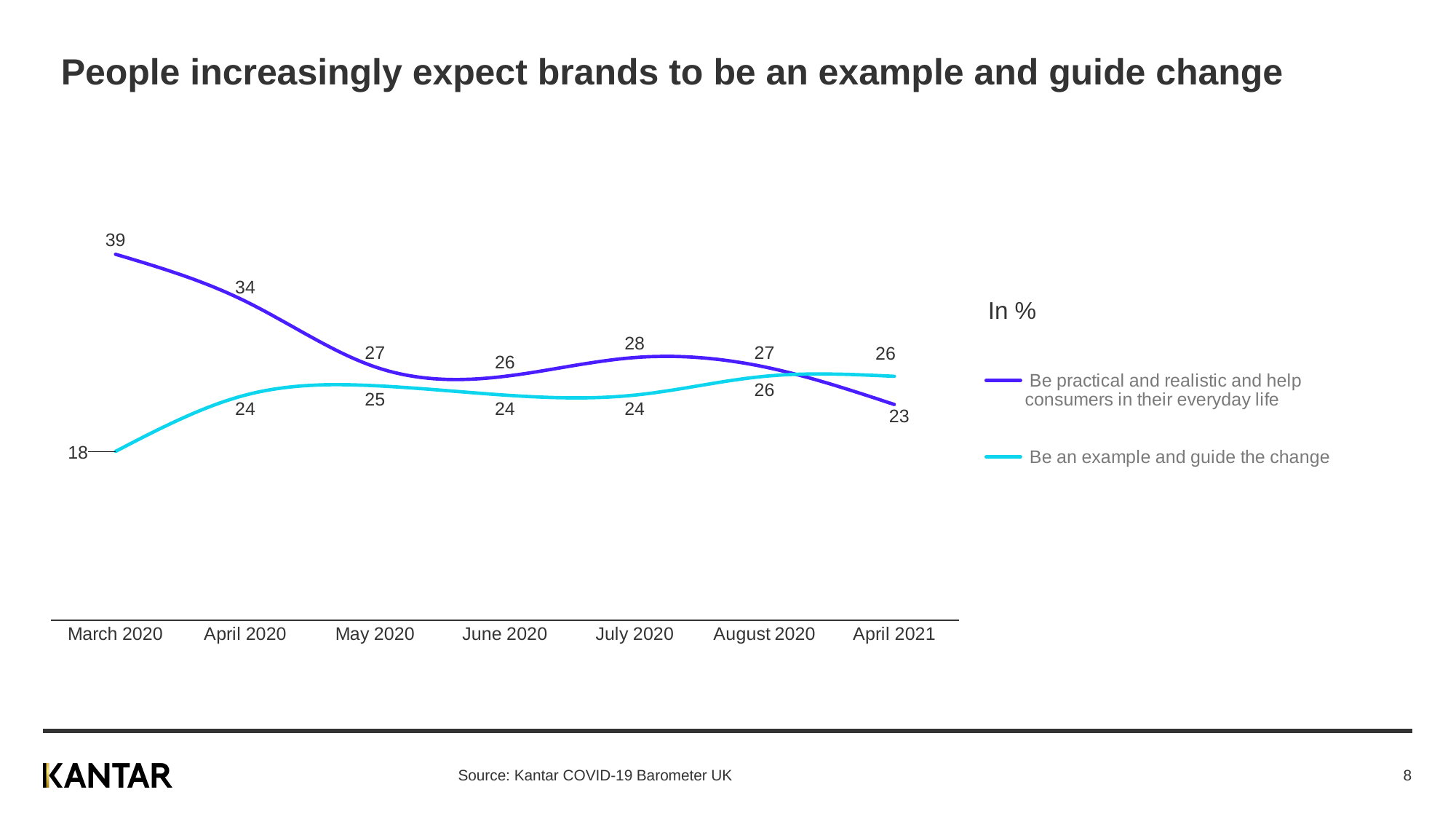

# People increasingly expect brands to be an example and guide change

### Chart

| Category |  Be practical and realistic and help consumers in their everyday life |  Be an example and guide the change |
|---|---|---|
| March 2020 | 39.0 | 18.0 |
| April 2020 | 34.0 | 24.0 |
| May 2020 | 27.0 | 25.0 |
| June 2020 | 26.0 | 24.0 |
| July 2020 | 28.0 | 24.0 |
| August 2020 | 27.0 | 26.0 |
| April 2021 | 23.0 | 26.0 |
In %
Source: Kantar COVID-19 Barometer UK
8